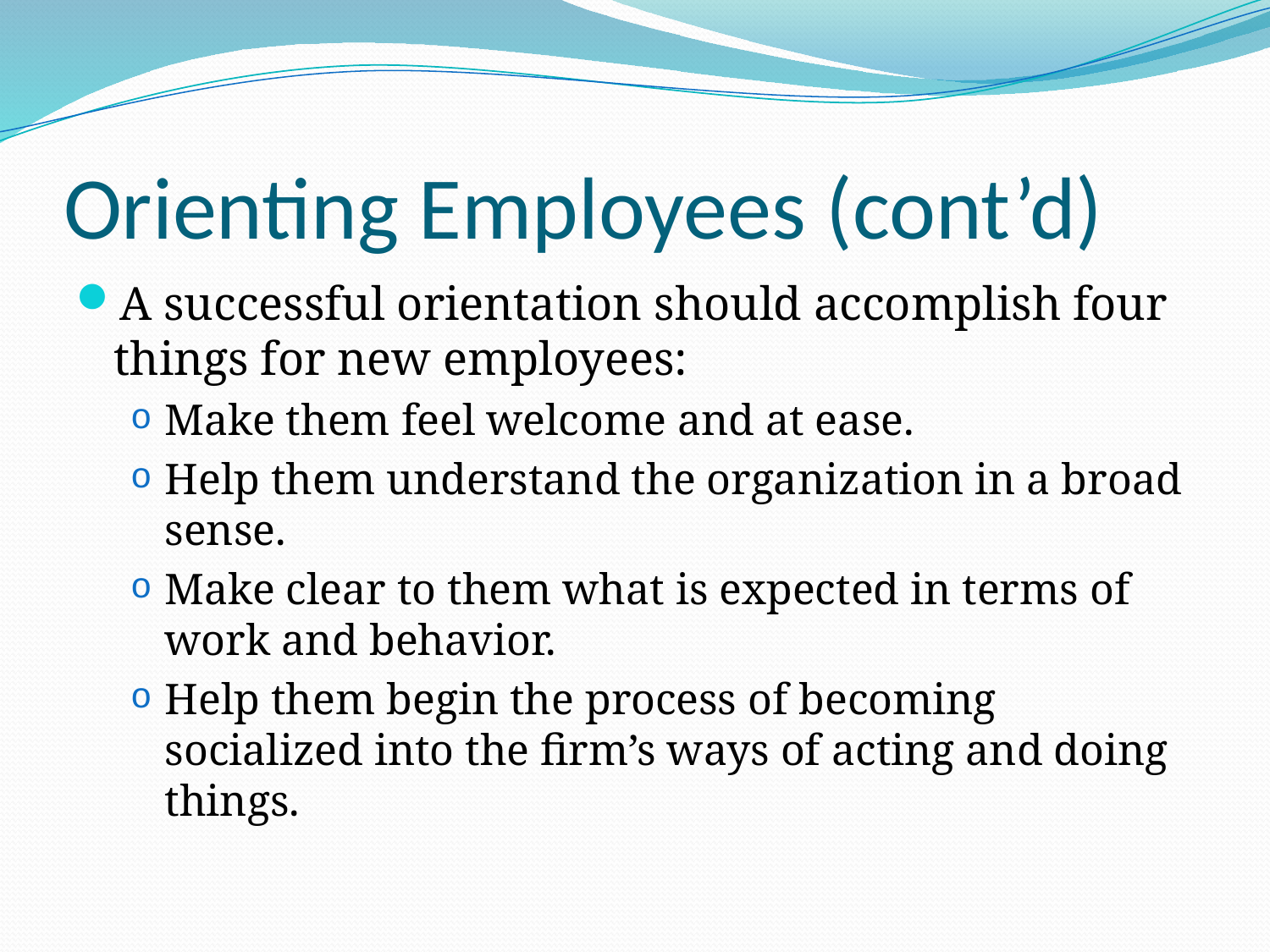

# Orienting Employees (cont’d)
A successful orientation should accomplish four things for new employees:
Make them feel welcome and at ease.
Help them understand the organization in a broad sense.
Make clear to them what is expected in terms of work and behavior.
Help them begin the process of becoming socialized into the firm’s ways of acting and doing things.